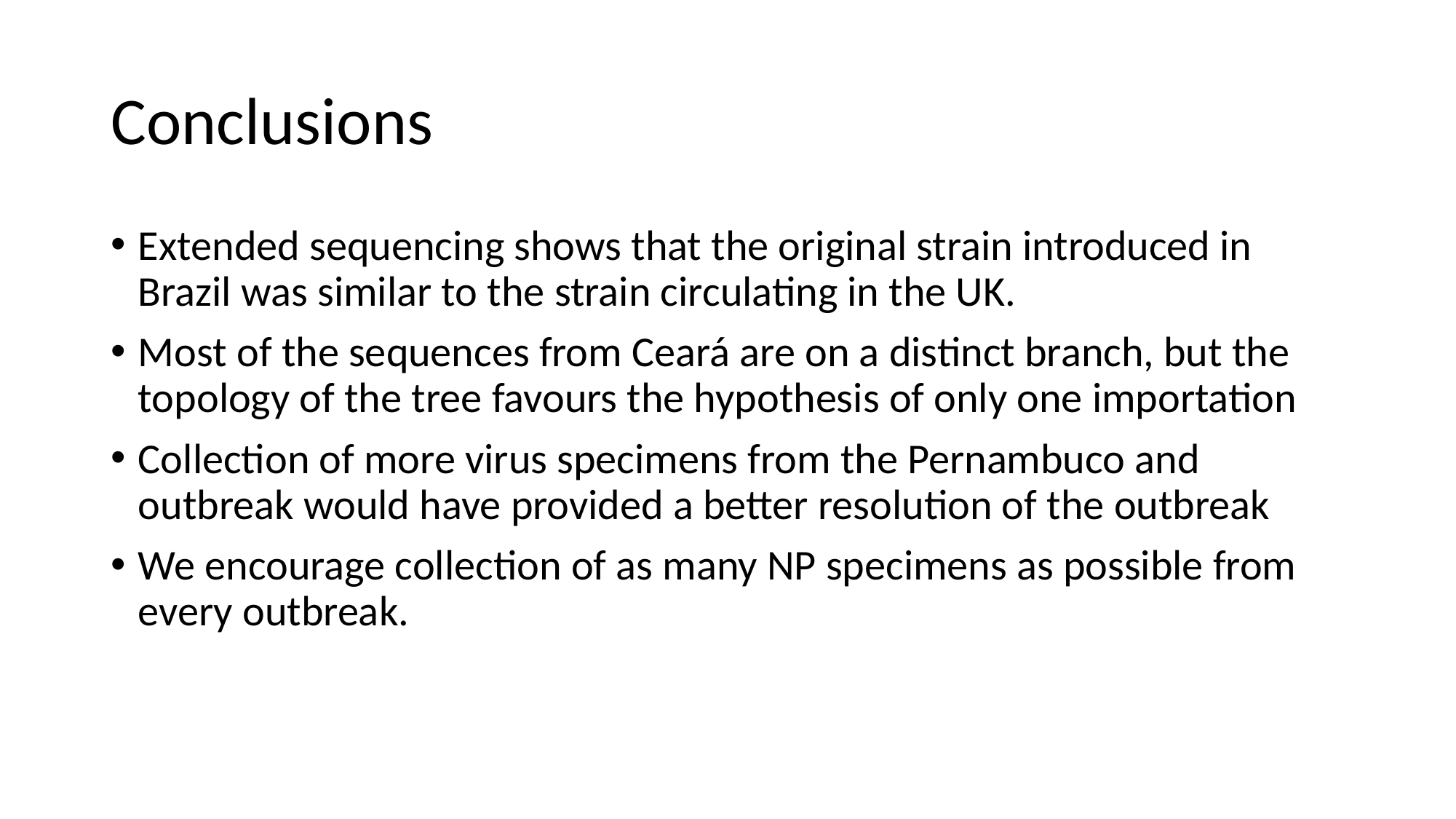

# Conclusions
Extended sequencing shows that the original strain introduced in Brazil was similar to the strain circulating in the UK.
Most of the sequences from Ceará are on a distinct branch, but the topology of the tree favours the hypothesis of only one importation
Collection of more virus specimens from the Pernambuco and outbreak would have provided a better resolution of the outbreak
We encourage collection of as many NP specimens as possible from every outbreak.